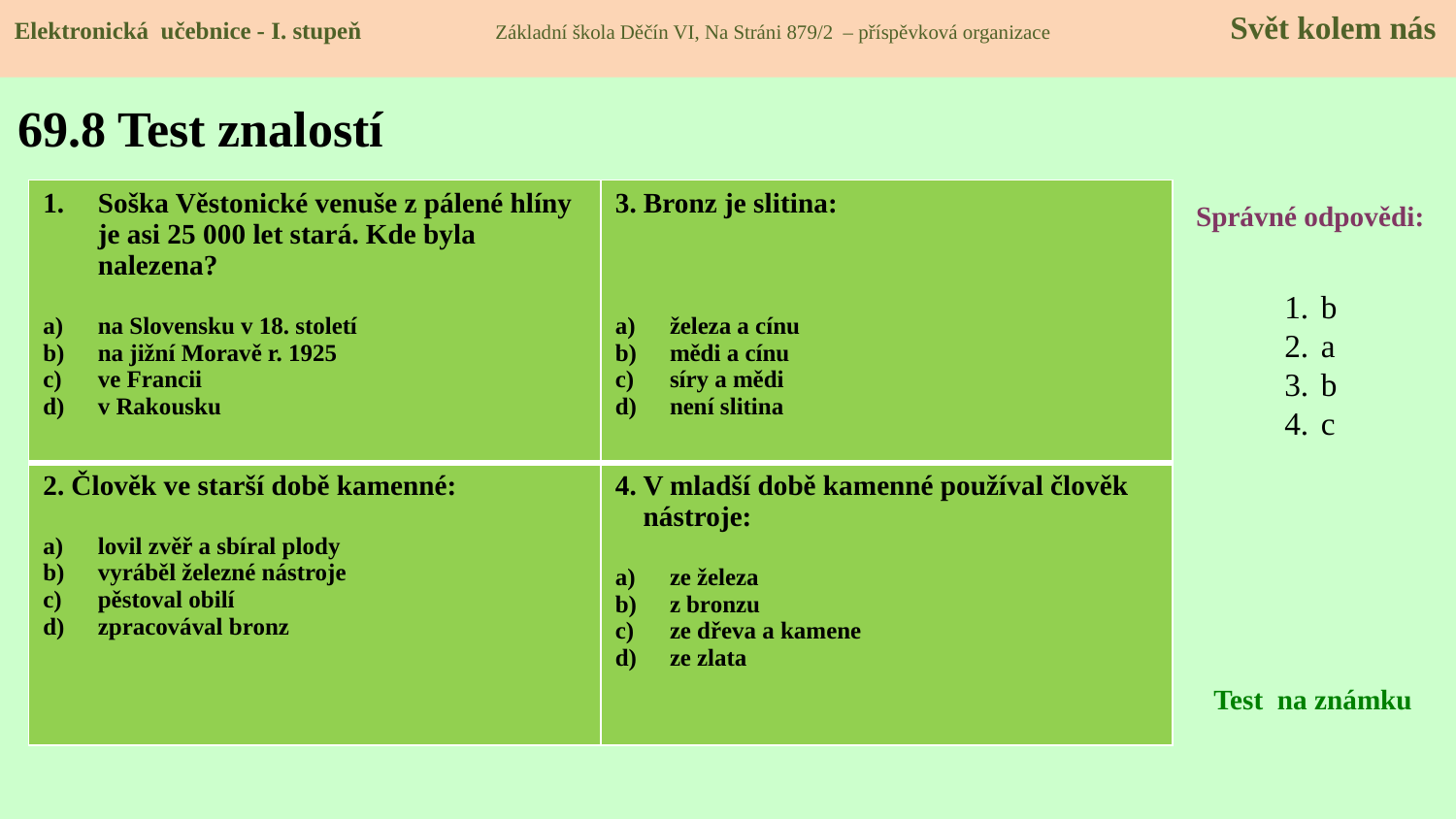

Elektronická  učebnice - I. stupeň                      Základní škola Děčín VI, Na Stráni 879/2  – příspěvková organizace                       	          Svět kolem nás

# 69.8 Test znalostí
| Soška Věstonické venuše z pálené hlíny je asi 25 000 let stará. Kde byla nalezena? na Slovensku v 18. století na jižní Moravě r. 1925 ve Francii v Rakousku | 3. Bronz je slitina: železa a cínu mědi a cínu síry a mědi není slitina |
| --- | --- |
| 2. Člověk ve starší době kamenné: lovil zvěř a sbíral plody vyráběl železné nástroje pěstoval obilí zpracovával bronz | 4. V mladší době kamenné používal člověk nástroje: ze železa z bronzu ze dřeva a kamene ze zlata |
Správné odpovědi:

b
a
b
c

Test  na známku